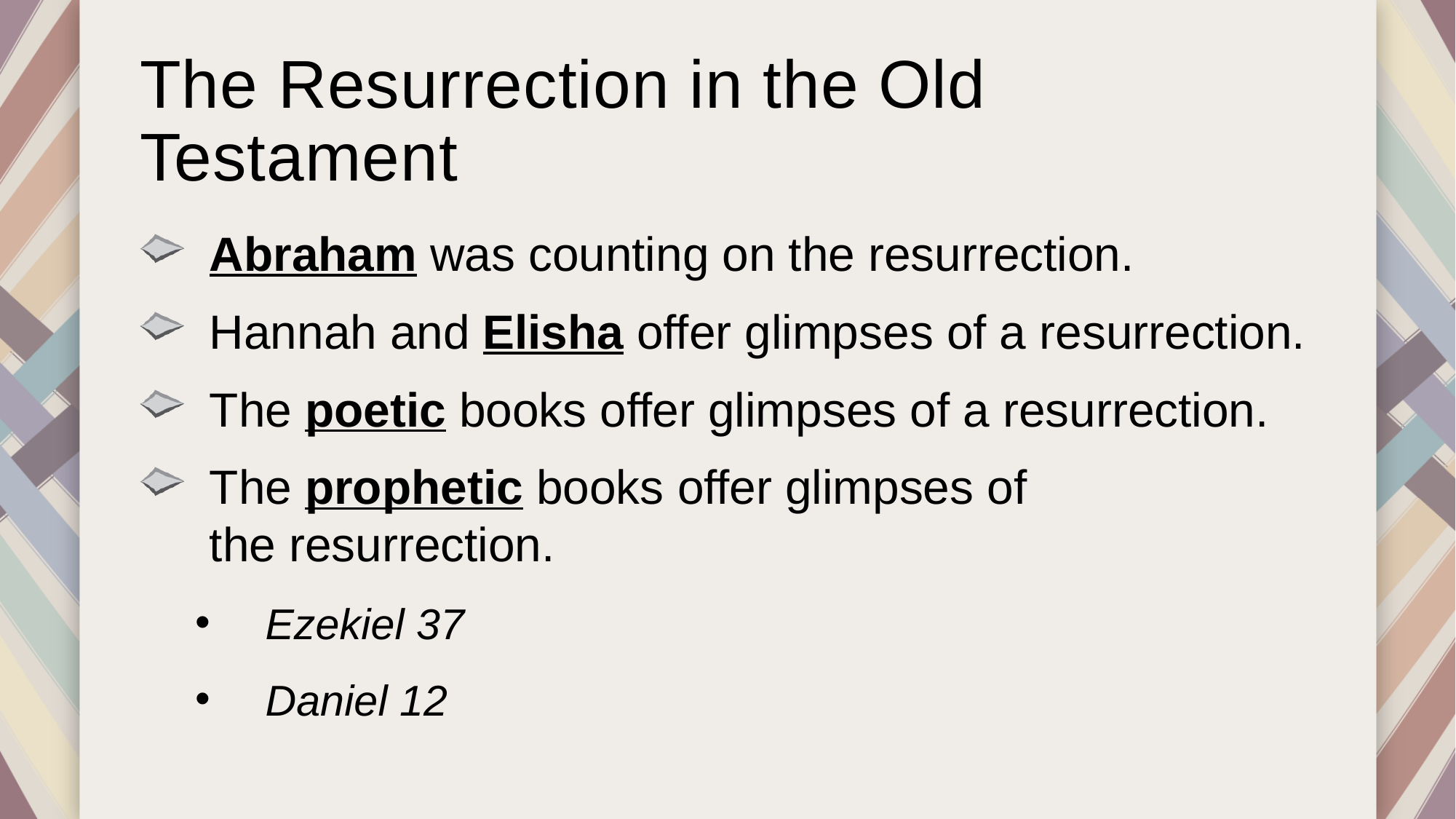

# The Resurrection in the Old Testament
Abraham was counting on the resurrection.
Hannah and Elisha offer glimpses of a resurrection.
The poetic books offer glimpses of a resurrection.
The prophetic books offer glimpses of
the resurrection.
Ezekiel 37
Daniel 12